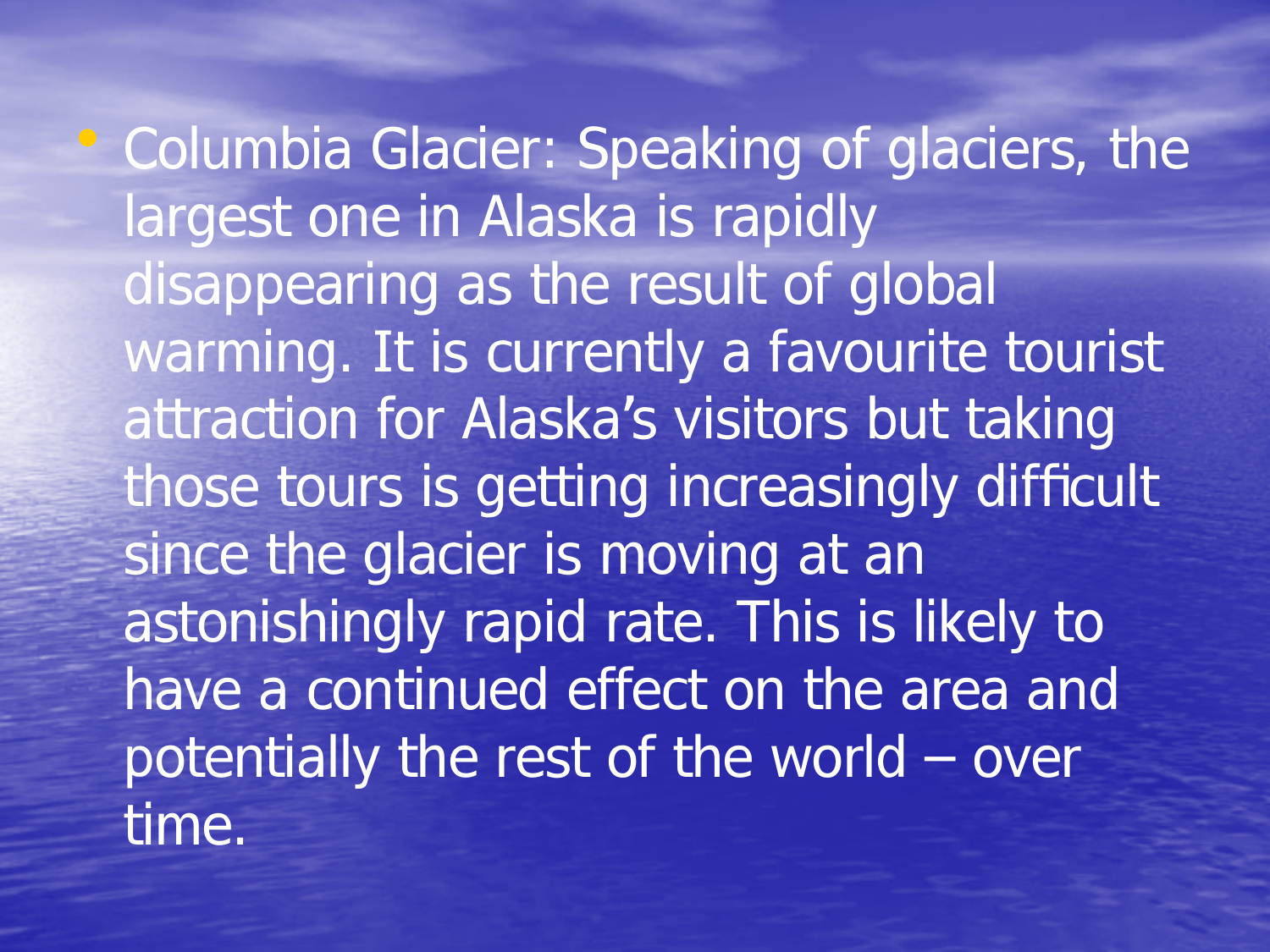

Columbia Glacier: Speaking of glaciers, the largest one in Alaska is rapidly disappearing as the result of global warming. It is currently a favourite tourist attraction for Alaska’s visitors but taking those tours is getting increasingly difficult since the glacier is moving at an astonishingly rapid rate. This is likely to have a continued effect on the area and potentially the rest of the world – over time.